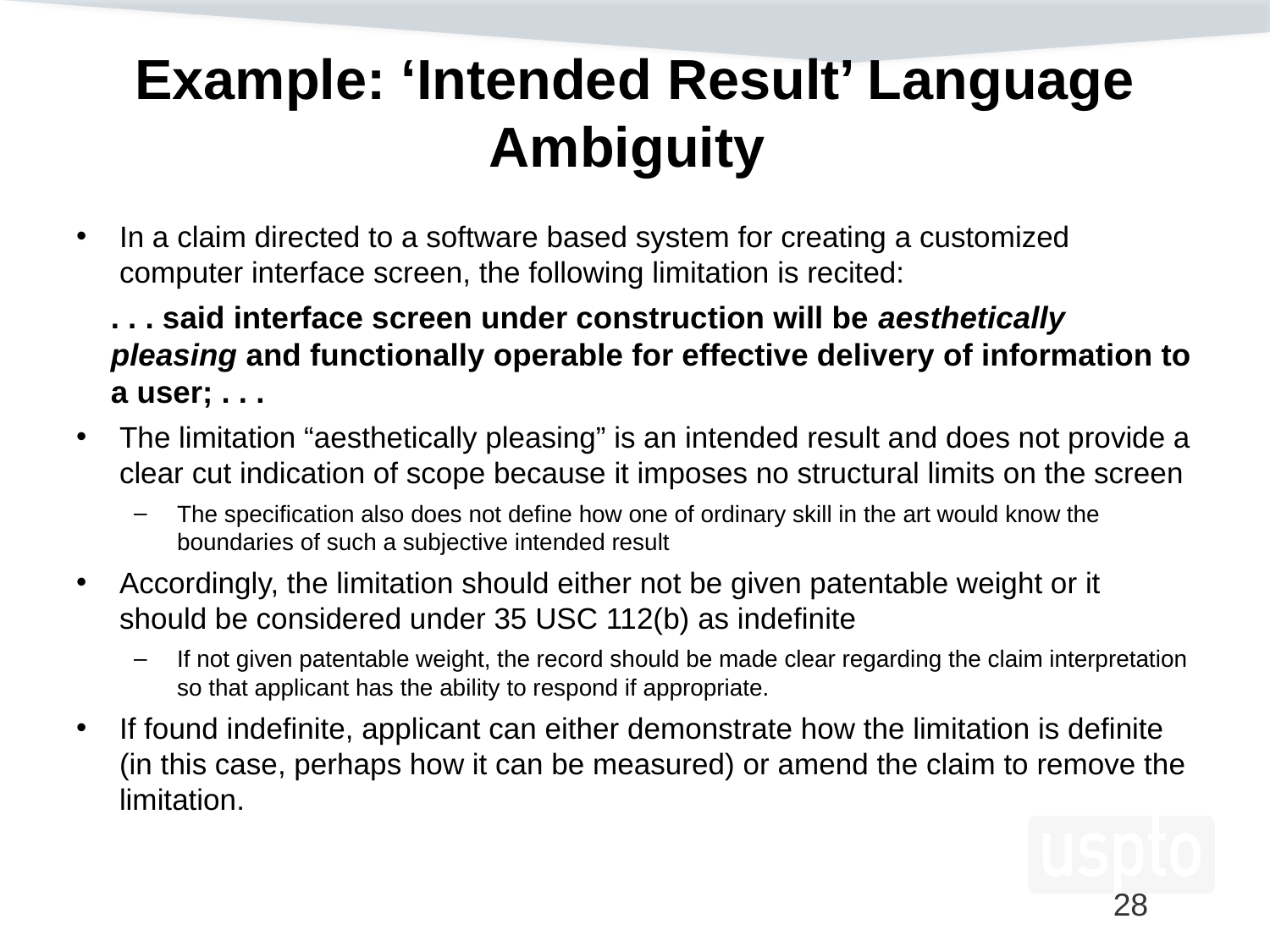

# Example: ‘Intended Result’ Language Ambiguity
In a claim directed to a software based system for creating a customized computer interface screen, the following limitation is recited:
. . . said interface screen under construction will be aesthetically pleasing and functionally operable for effective delivery of information to a user; . . .
The limitation “aesthetically pleasing” is an intended result and does not provide a clear cut indication of scope because it imposes no structural limits on the screen
The specification also does not define how one of ordinary skill in the art would know the boundaries of such a subjective intended result
Accordingly, the limitation should either not be given patentable weight or it should be considered under 35 USC 112(b) as indefinite
If not given patentable weight, the record should be made clear regarding the claim interpretation so that applicant has the ability to respond if appropriate.
If found indefinite, applicant can either demonstrate how the limitation is definite (in this case, perhaps how it can be measured) or amend the claim to remove the limitation.
28